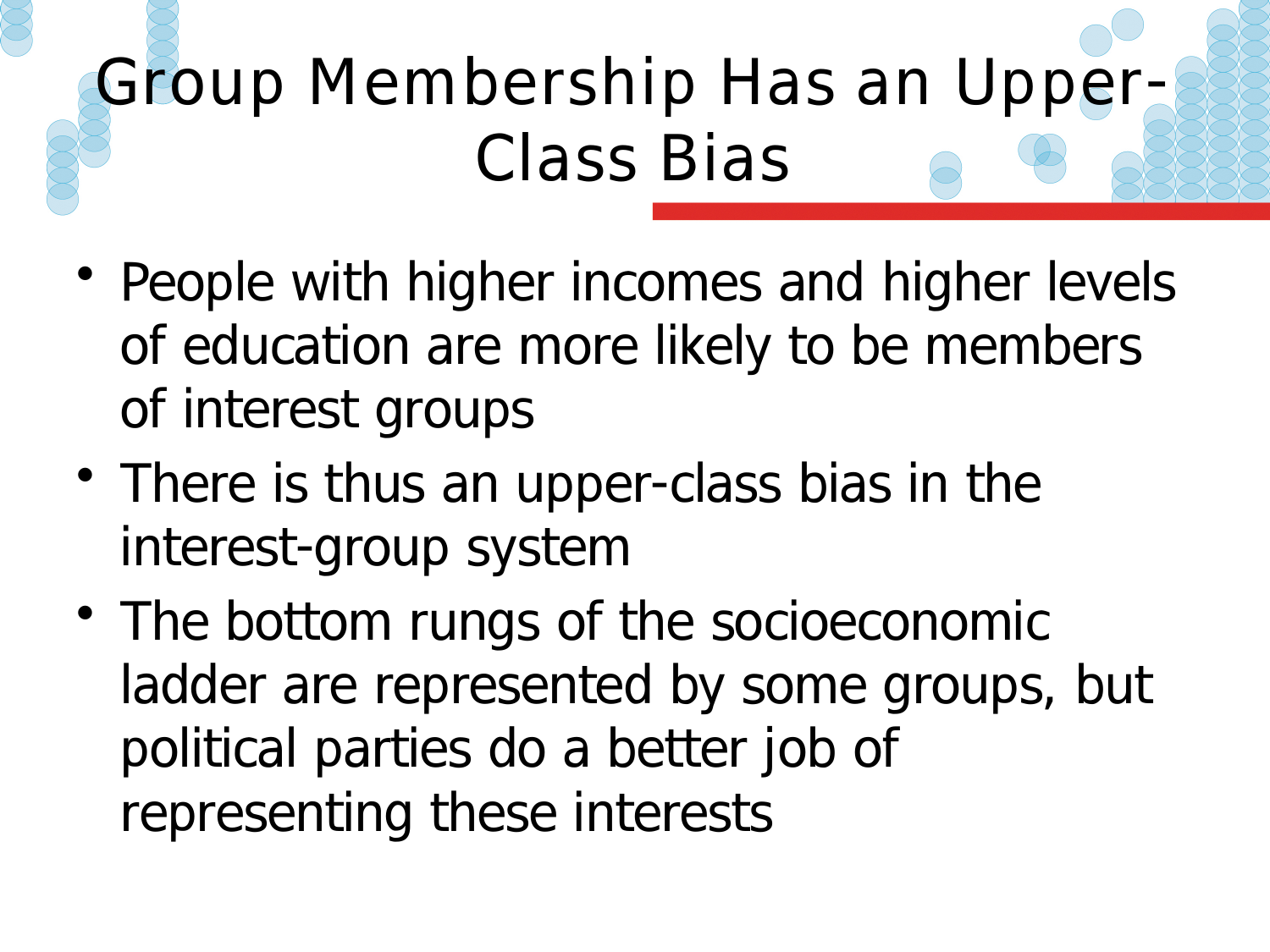

# Group Membership Has an Upper-Class Bias
People with higher incomes and higher levels of education are more likely to be members of interest groups
There is thus an upper-class bias in the interest-group system
The bottom rungs of the socioeconomic ladder are represented by some groups, but political parties do a better job of representing these interests